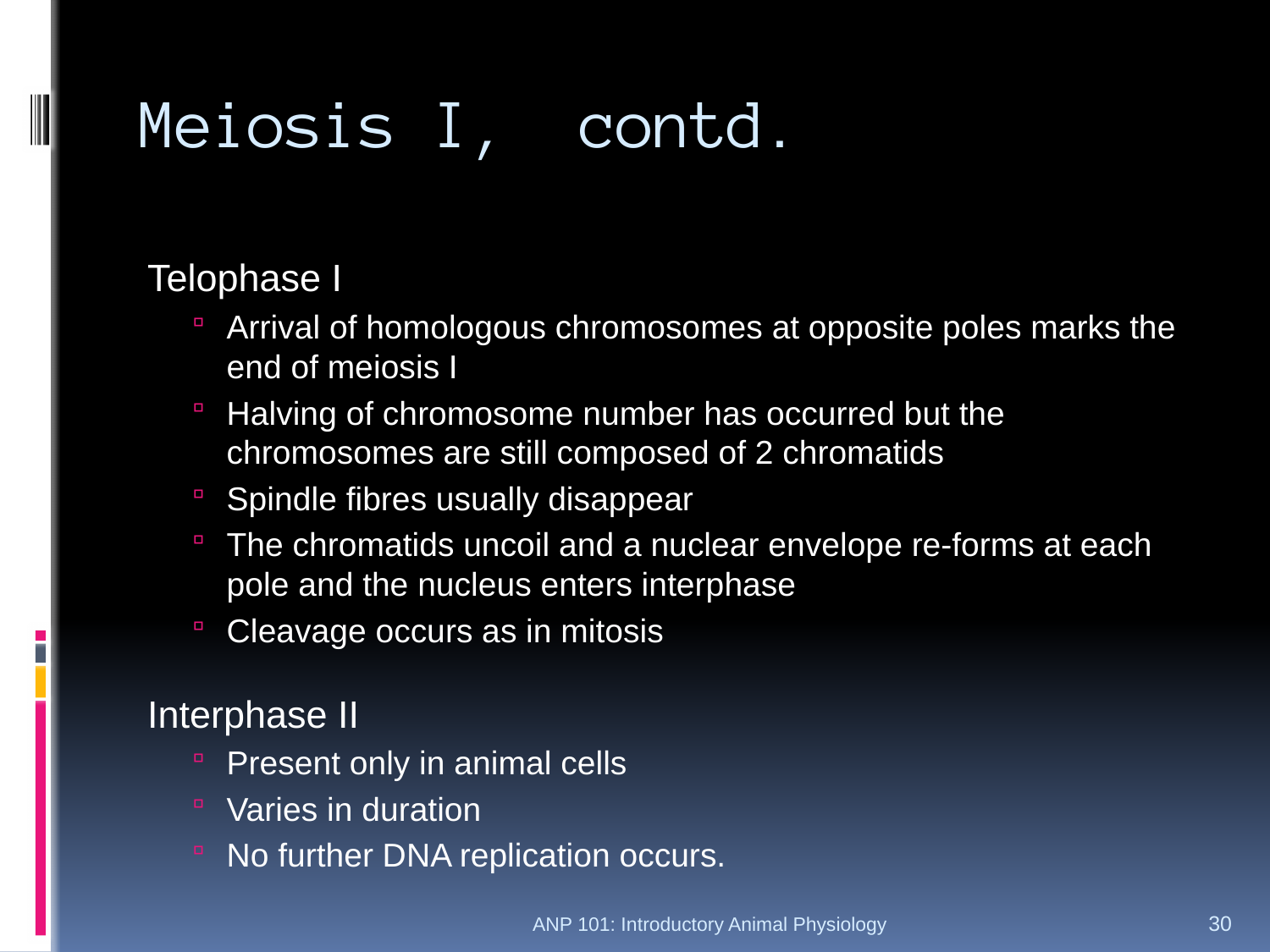

# Meiosis I,  contd.
Telophase I
Arrival of homologous chromosomes at opposite poles marks the end of meiosis I
Halving of chromosome number has occurred but the chromosomes are still composed of 2 chromatids
Spindle fibres usually disappear
The chromatids uncoil and a nuclear envelope re-forms at each pole and the nucleus enters interphase
Cleavage occurs as in mitosis

Interphase II
Present only in animal cells
Varies in duration
No further DNA replication occurs.

ANP 101: Introductory Animal Physiology
30